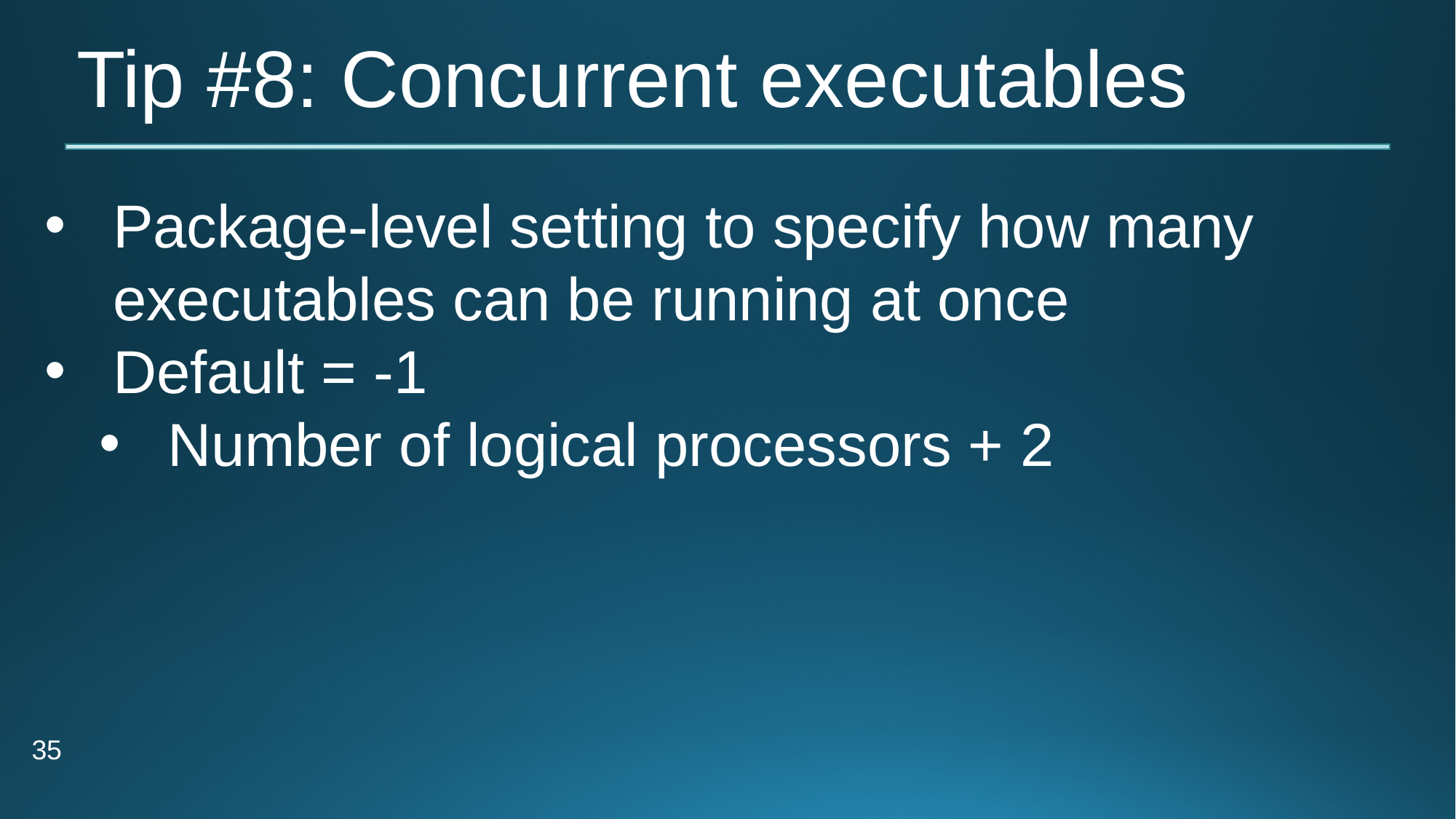

# Tip #8: Concurrent executables
Package-level setting to specify how many executables can be running at once
Default = -1
Number of logical processors + 2